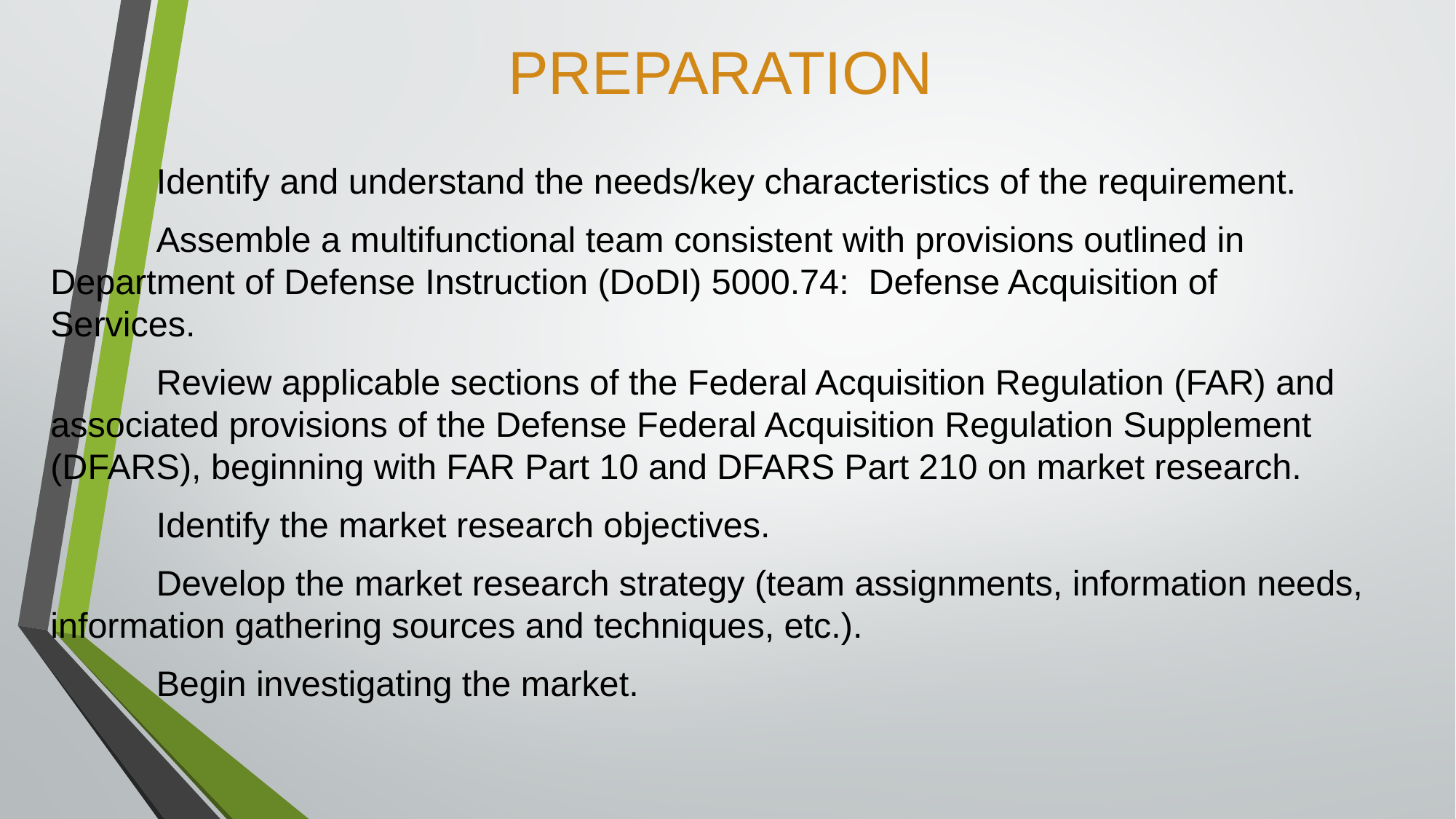

# PREPARATION
		Identify and understand the needs/key characteristics of the requirement.
		Assemble a multifunctional team consistent with provisions outlined in 					Department of Defense Instruction (DoDI) 5000.74:  Defense Acquisition of 				Services.
		Review applicable sections of the Federal Acquisition Regulation (FAR) and 				associated provisions of the Defense Federal Acquisition Regulation Supplement 			(DFARS), beginning with FAR Part 10 and DFARS Part 210 on market research.
		Identify the market research objectives.
		Develop the market research strategy (team assignments, information needs, 				information gathering sources and techniques, etc.).
		Begin investigating the market.